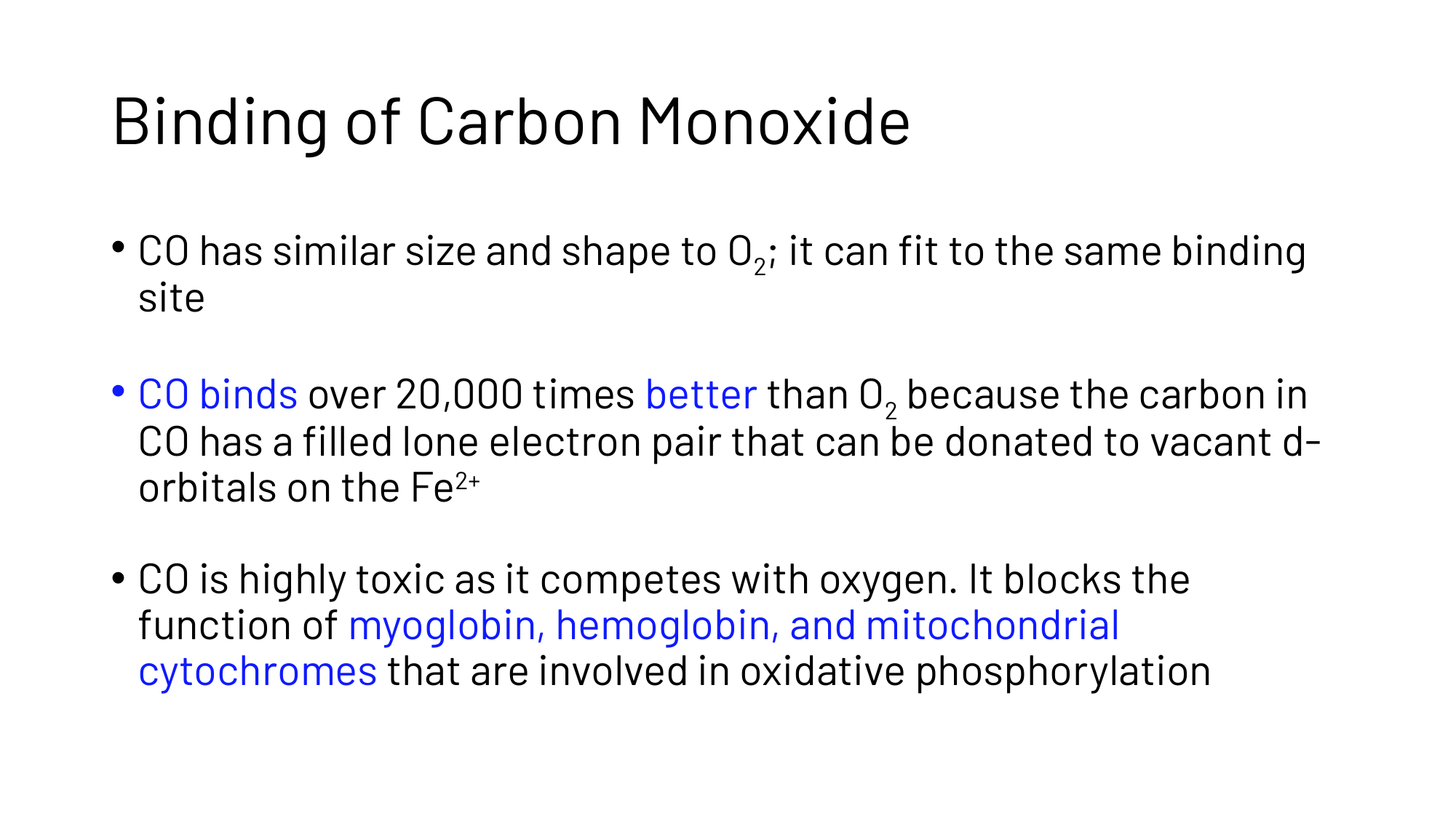

# Binding of Carbon Monoxide
CO has similar size and shape to O2; it can fit to the same binding site

CO binds over 20,000 times better than O2 because the carbon in CO has a filled lone electron pair that can be donated to vacant d-orbitals on the Fe2+

CO is highly toxic as it competes with oxygen. It blocks the function of myoglobin, hemoglobin, and mitochondrial cytochromes that are involved in oxidative phosphorylation